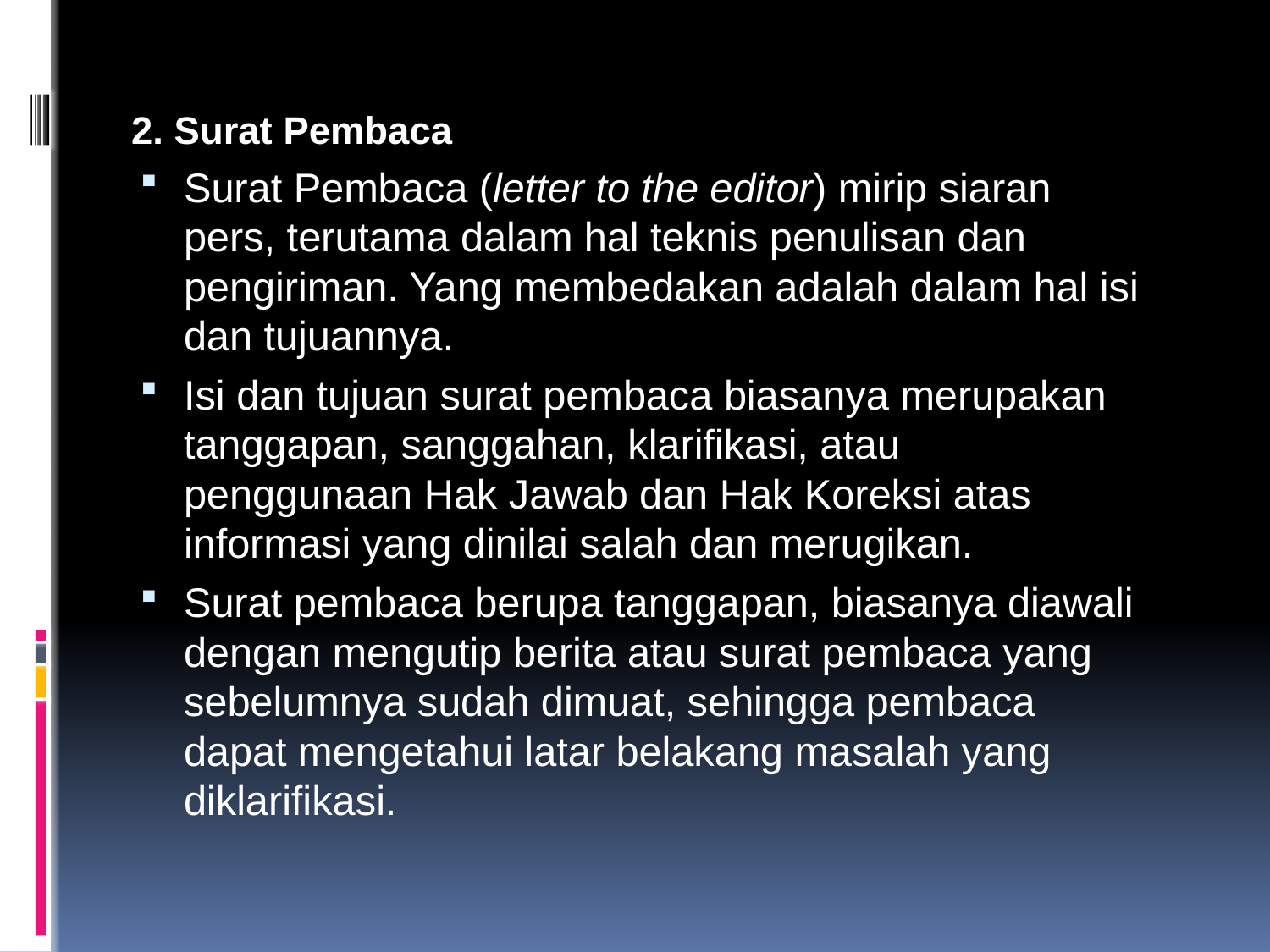

2. Surat Pembaca
Surat Pembaca (letter to the editor) mirip siaran pers, terutama dalam hal teknis penulisan dan pengiriman. Yang membedakan adalah dalam hal isi dan tujuannya.
Isi dan tujuan surat pembaca biasanya merupakan tanggapan, sanggahan, klarifikasi, atau penggunaan Hak Jawab dan Hak Koreksi atas informasi yang dinilai salah dan merugikan.
Surat pembaca berupa tanggapan, biasanya diawali dengan mengutip berita atau surat pembaca yang sebelumnya sudah dimuat, sehingga pembaca dapat mengetahui latar belakang masalah yang diklarifikasi.